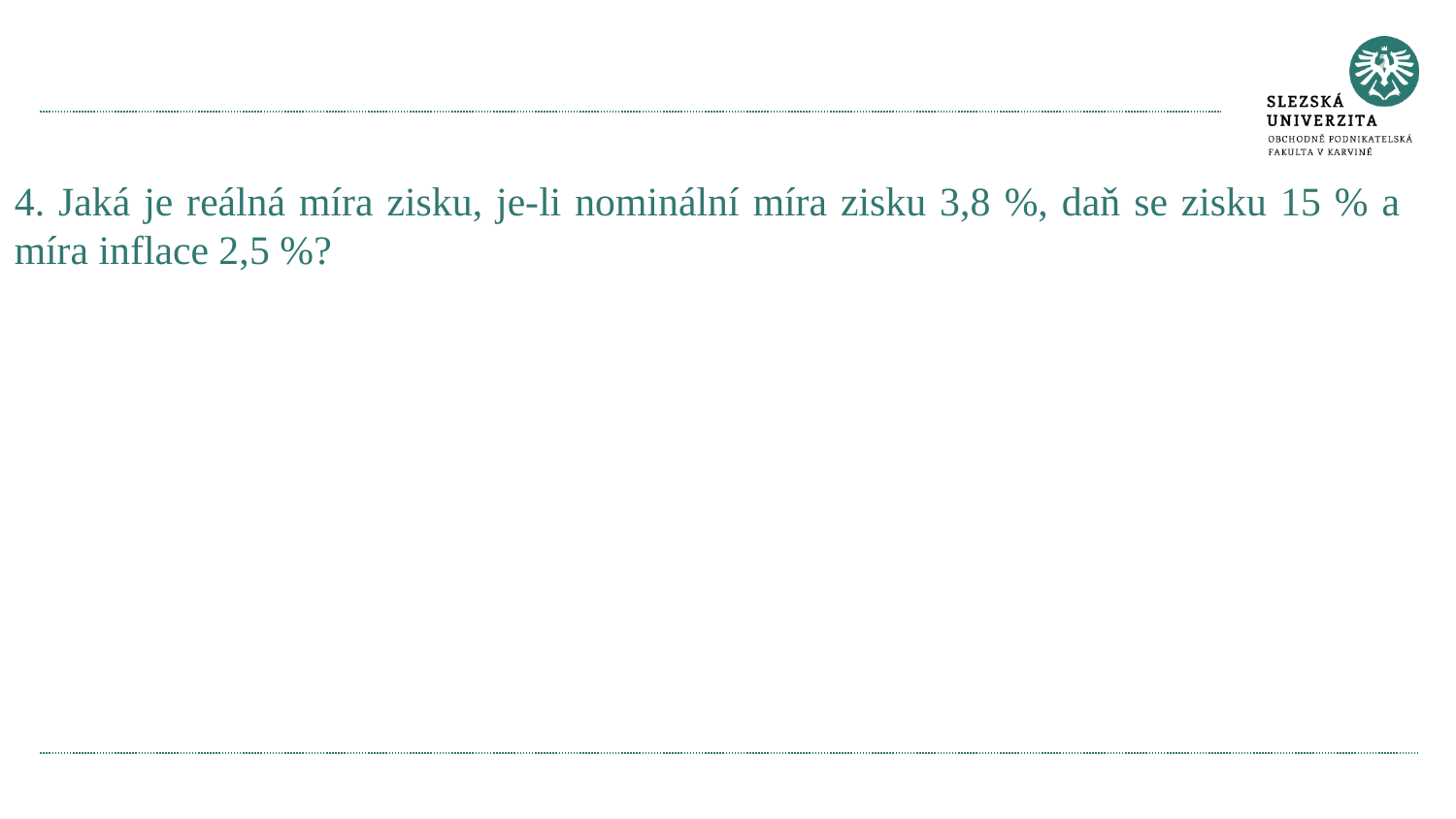

#
4. Jaká je reálná míra zisku, je-li nominální míra zisku 3,8 %, daň se zisku 15 % a míra inflace 2,5 %?